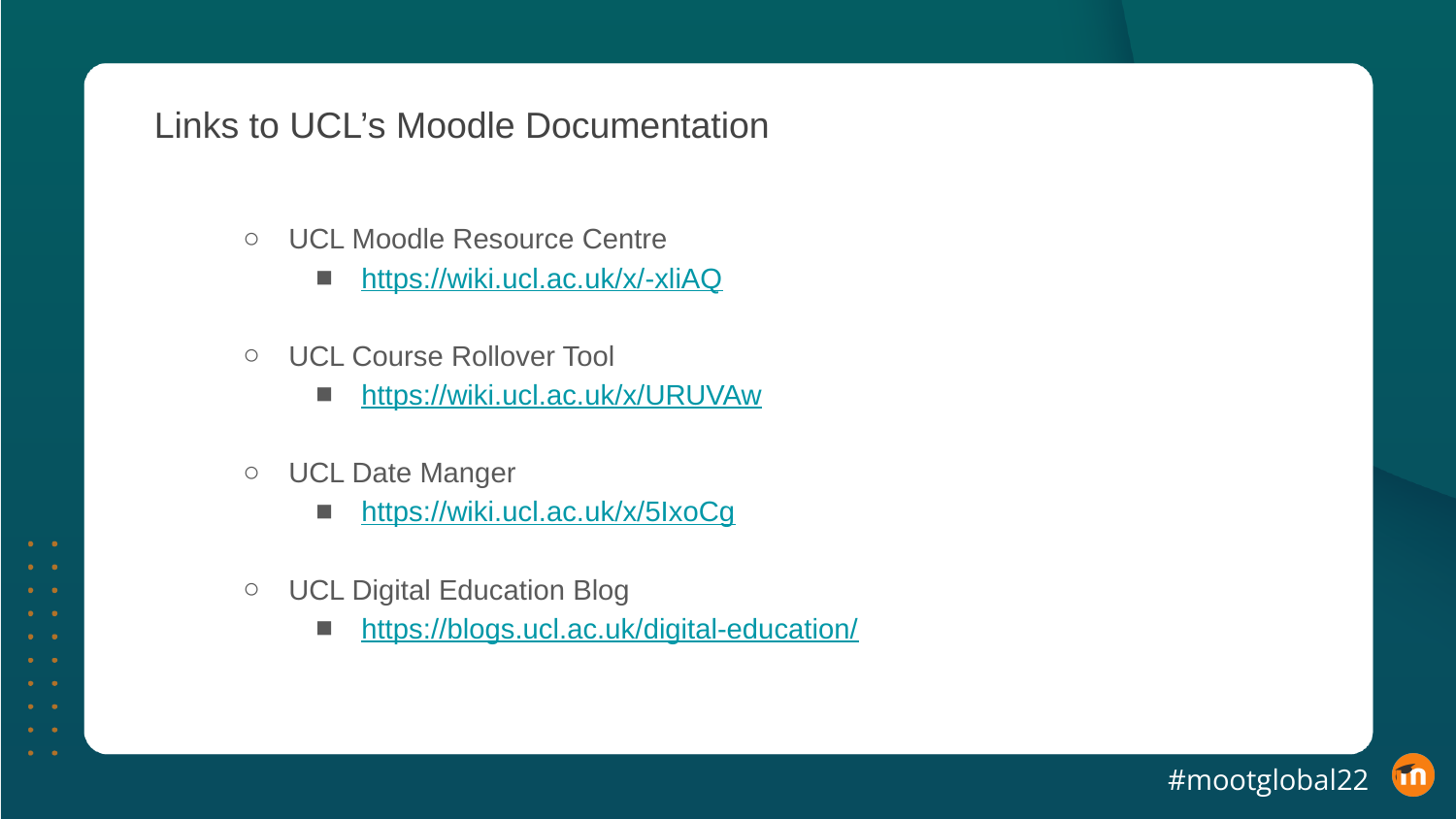

# Links to UCL’s Moodle Documentation
UCL Moodle Resource Centre
https://wiki.ucl.ac.uk/x/-xliAQ

UCL Course Rollover Tool
https://wiki.ucl.ac.uk/x/URUVAw

UCL Date Manger
https://wiki.ucl.ac.uk/x/5IxoCg

UCL Digital Education Blog
https://blogs.ucl.ac.uk/digital-education/